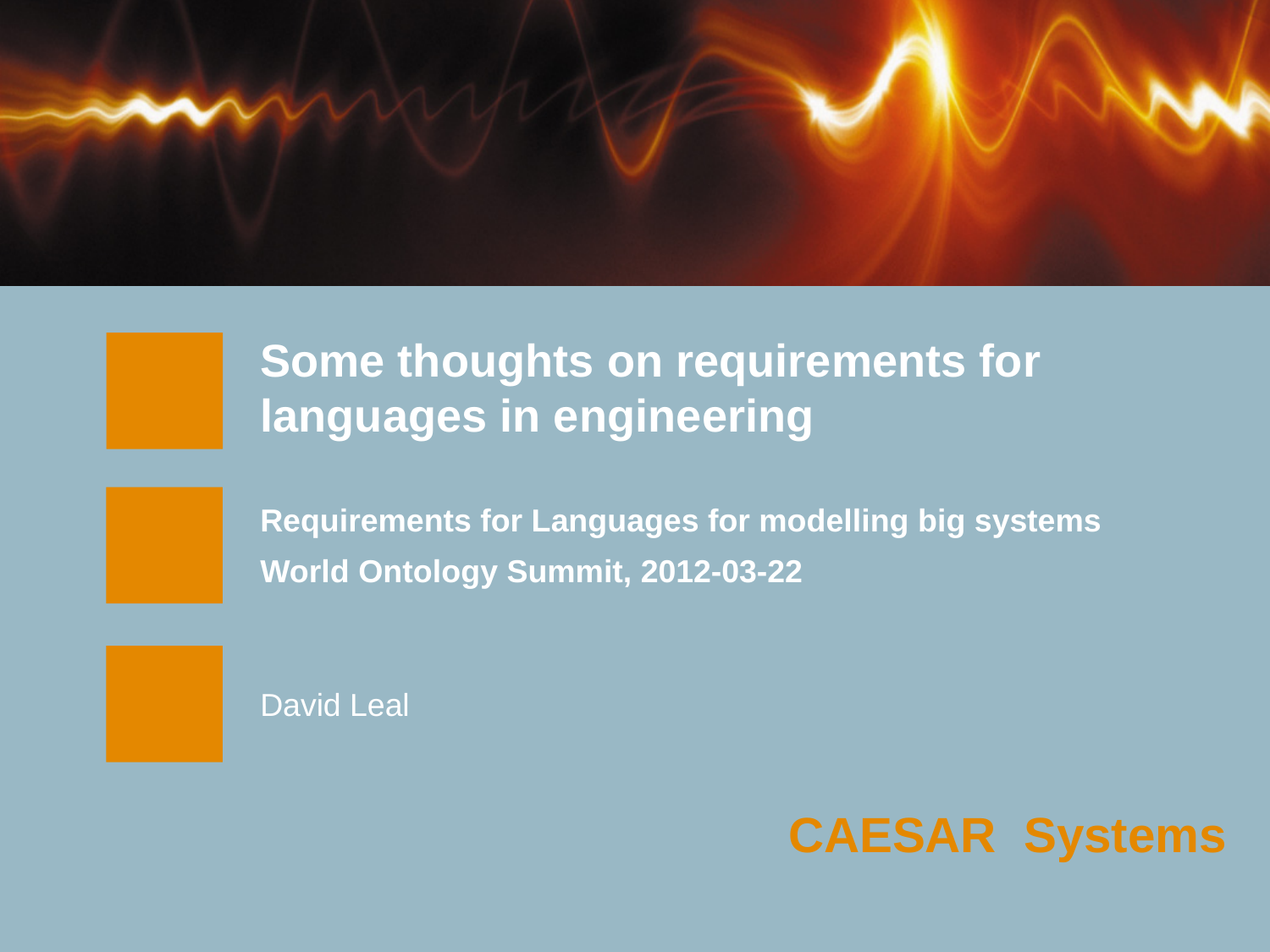

# Some thoughts on requirements for languages in engineering
Requirements for Languages for modelling big systems
World Ontology Summit, 2012-03-22
David Leal